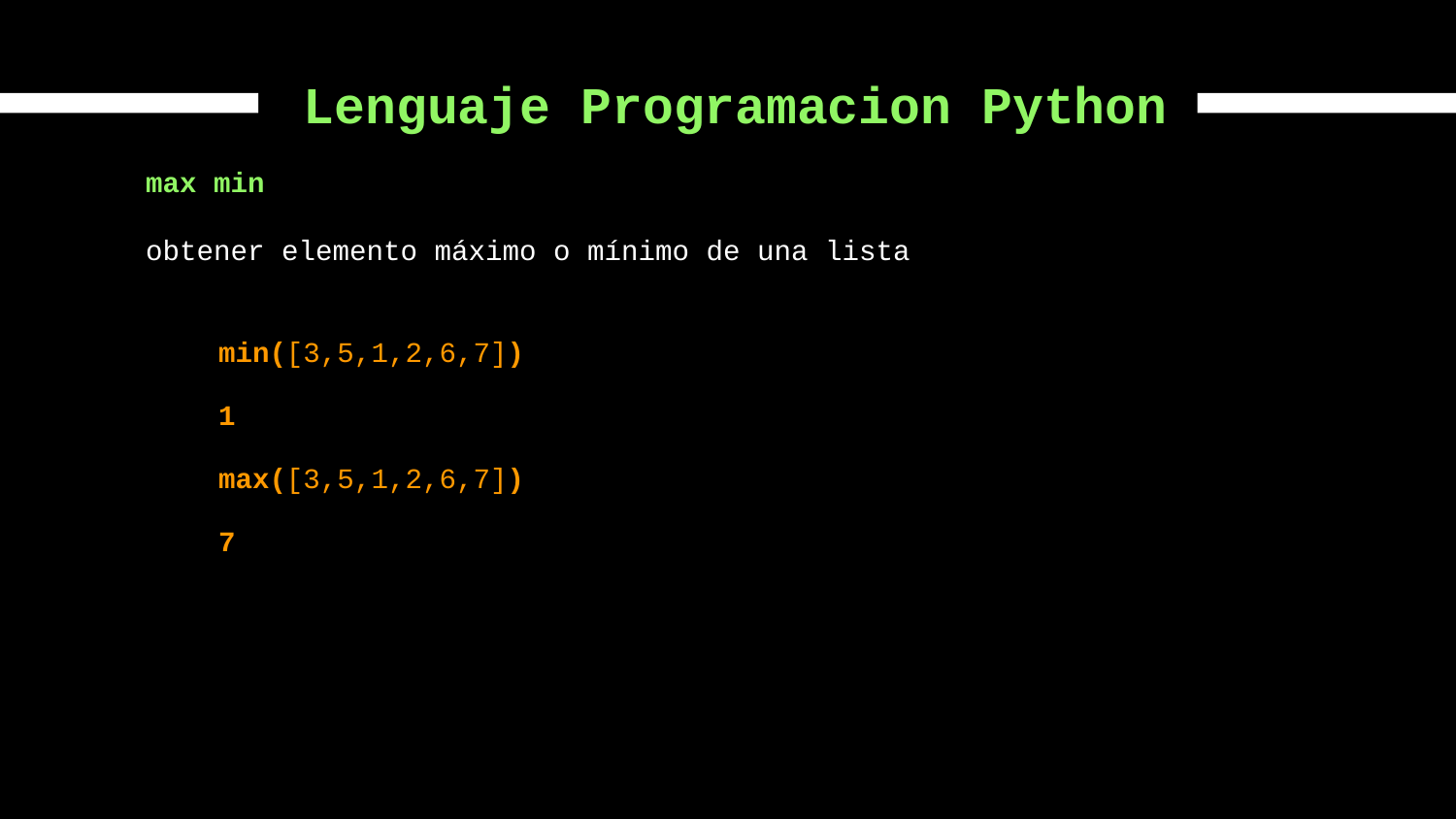

# Lenguaje Programacion Python

max min

obtener elemento máximo o mínimo de una lista

min([3,5,1,2,6,7])
1
max([3,5,1,2,6,7])
7